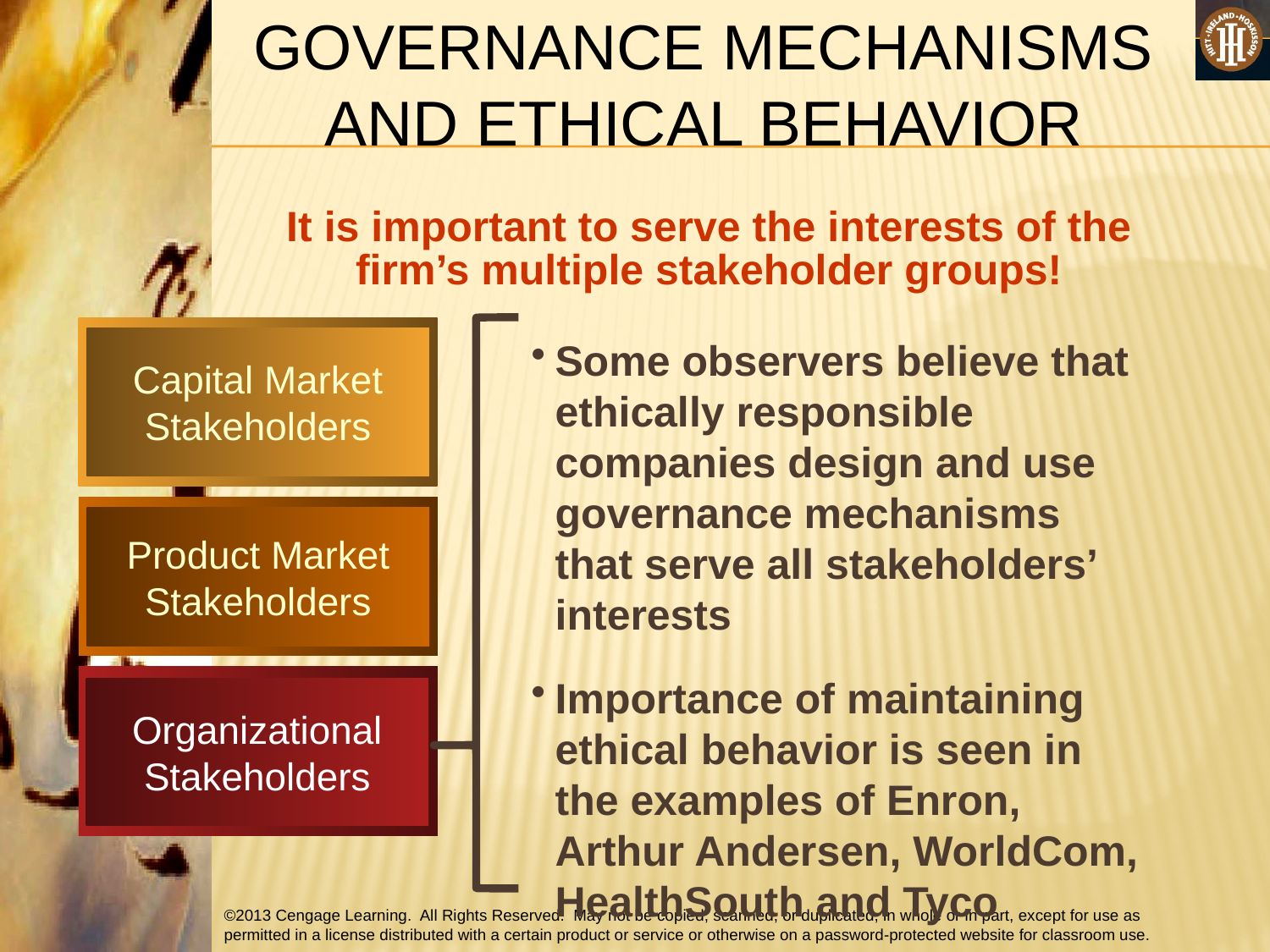

GOVERNANCE MECHANISMS AND ETHICAL BEHAVIOR
It is important to serve the interests of the firm’s multiple stakeholder groups!

Capital Market
Stakeholders
Some observers believe that ethically responsible companies design and use governance mechanisms that serve all stakeholders’ interests

Importance of maintaining ethical behavior is seen in the examples of Enron, Arthur Andersen, WorldCom, HealthSouth and Tyco

Product Market
Stakeholders

Organizational
Stakeholders